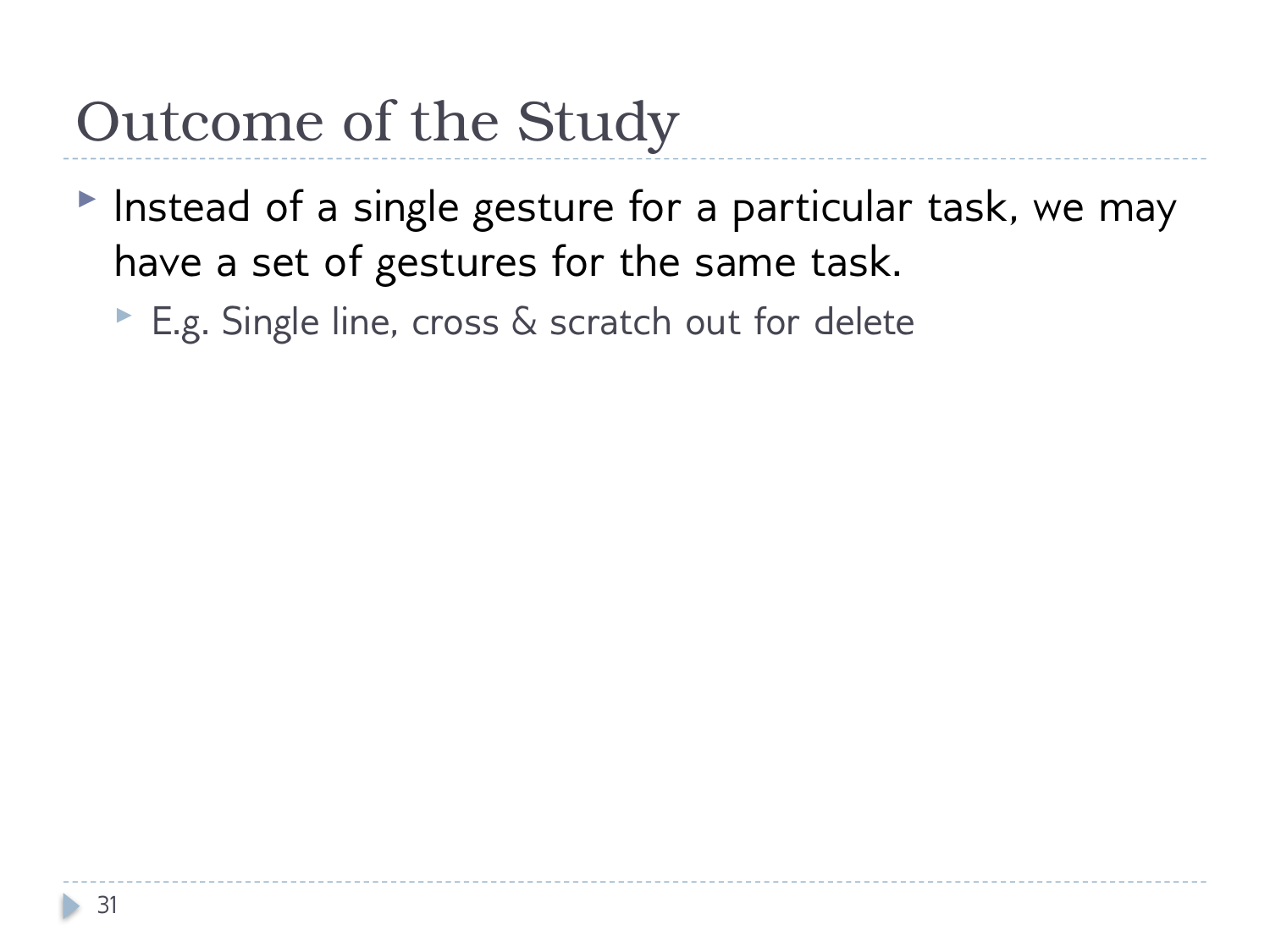

# Outcome of the Study
Instead of a single gesture for a particular task, we may have a set of gestures for the same task.
E.g. Single line, cross & scratch out for delete
31